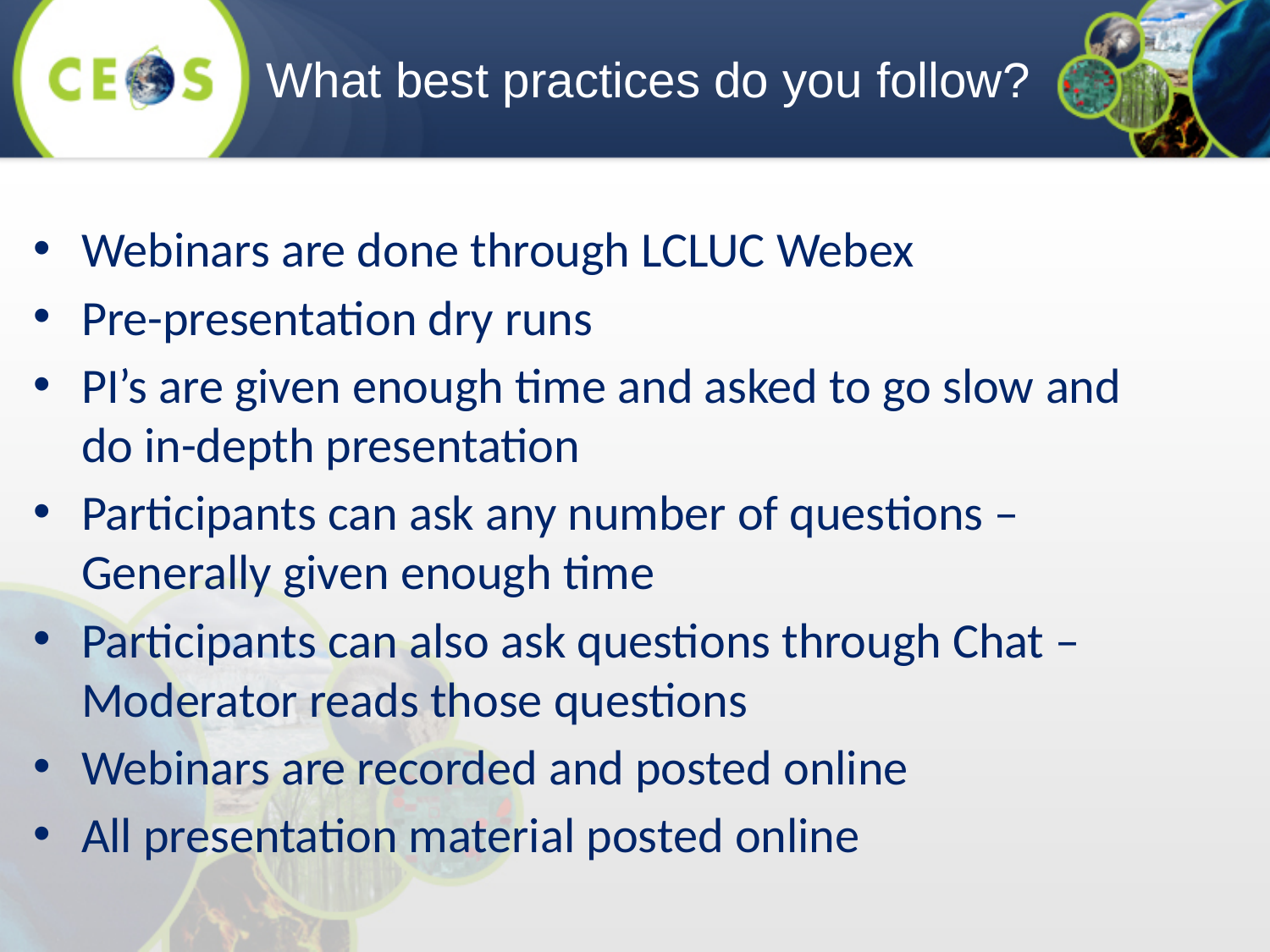

What best practices do you follow?

Webinars are done through LCLUC Webex
Pre-presentation dry runs
PI’s are given enough time and asked to go slow and do in-depth presentation
Participants can ask any number of questions – Generally given enough time
Participants can also ask questions through Chat – Moderator reads those questions
Webinars are recorded and posted online
All presentation material posted online